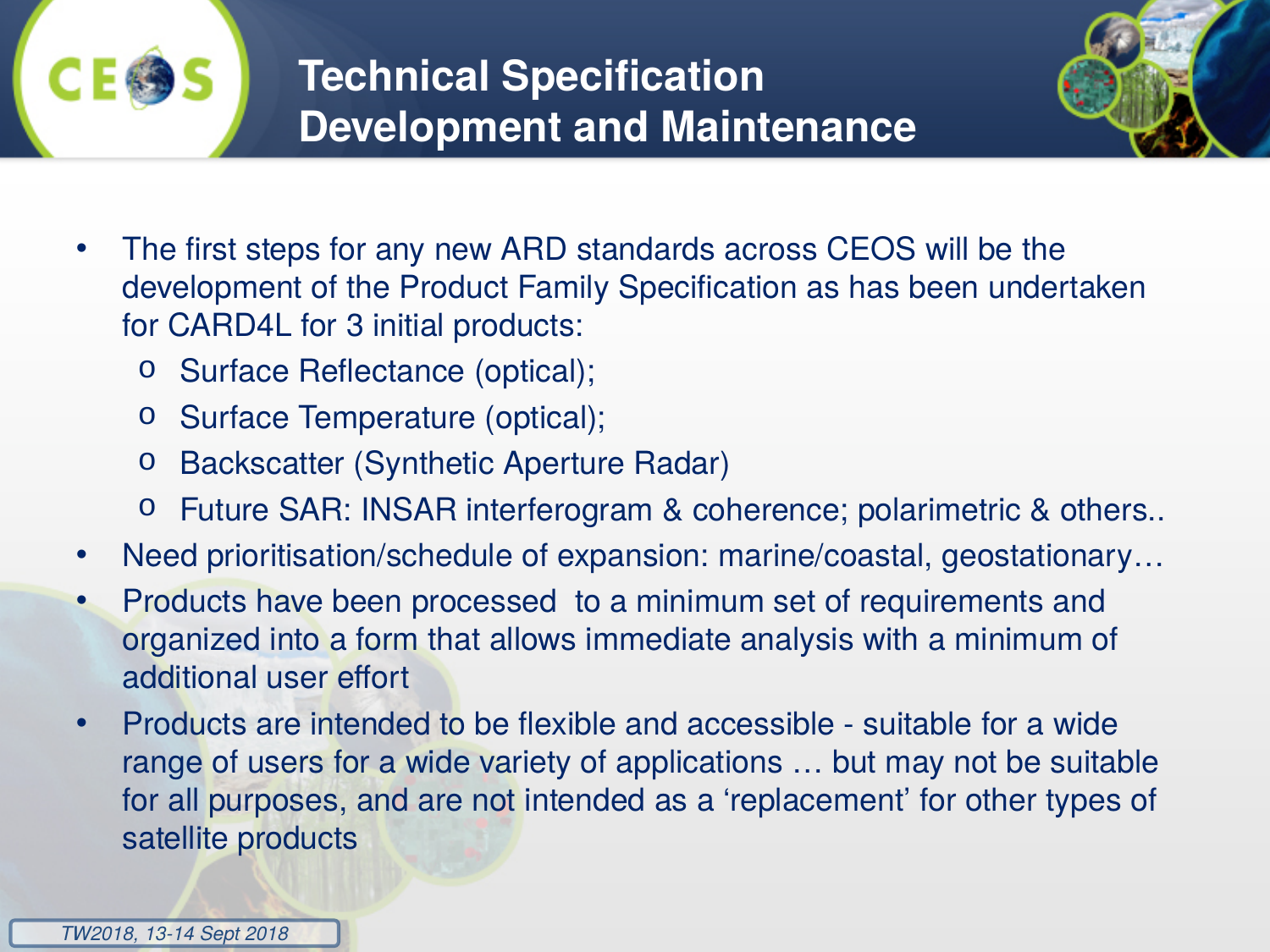

Technical Specification Development and Maintenance
The first steps for any new ARD standards across CEOS will be the development of the Product Family Specification as has been undertaken for CARD4L for 3 initial products:
Surface Reflectance (optical);
Surface Temperature (optical);
Backscatter (Synthetic Aperture Radar)
Future SAR: INSAR interferogram & coherence; polarimetric & others..
Need prioritisation/schedule of expansion: marine/coastal, geostationary…
Products have been processed  to a minimum set of requirements and organized into a form that allows immediate analysis with a minimum of additional user effort
Products are intended to be flexible and accessible - suitable for a wide range of users for a wide variety of applications … but may not be suitable for all purposes, and are not intended as a ‘replacement’ for other types of satellite products